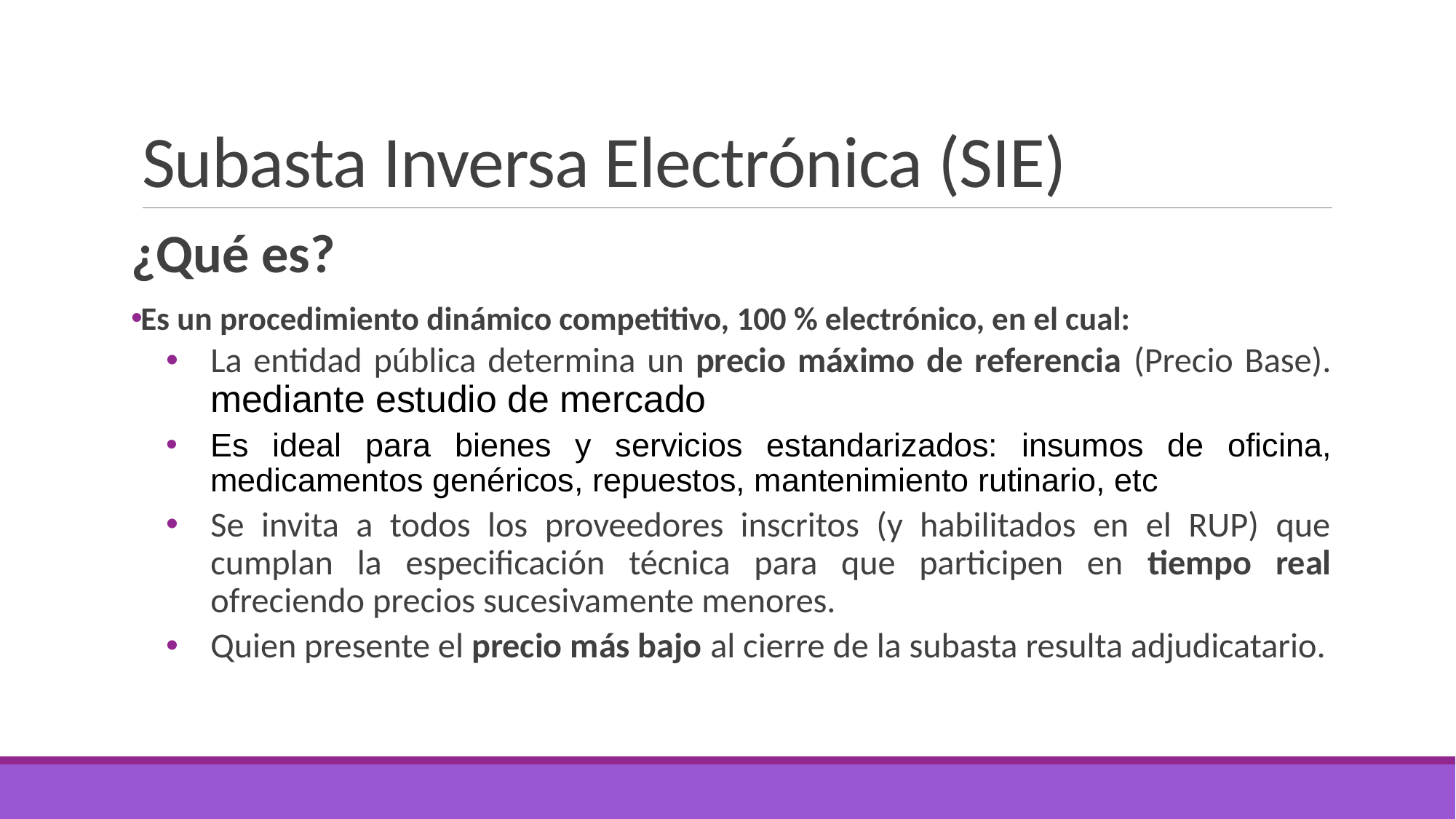

# Subasta Inversa Electrónica (SIE)
¿Qué es?
Es un procedimiento dinámico competitivo, 100 % electrónico, en el cual:
La entidad pública determina un precio máximo de referencia (Precio Base). mediante estudio de mercado
Es ideal para bienes y servicios estandarizados: insumos de oficina, medicamentos genéricos, repuestos, mantenimiento rutinario, etc
Se invita a todos los proveedores inscritos (y habilitados en el RUP) que cumplan la especificación técnica para que participen en tiempo real ofreciendo precios sucesivamente menores.
Quien presente el precio más bajo al cierre de la subasta resulta adjudicatario.